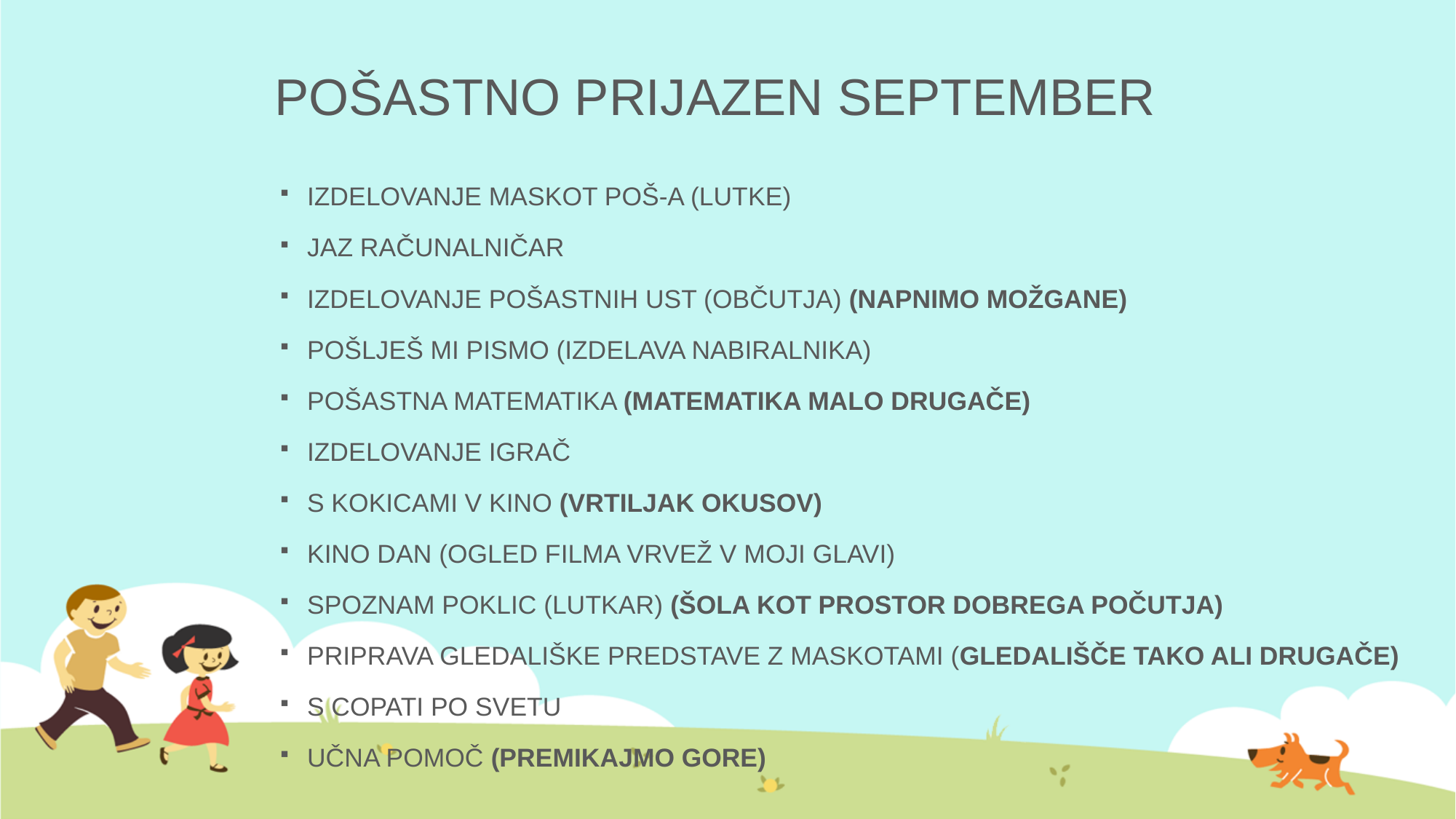

# POŠASTNO PRIJAZEN SEPTEMBER
IZDELOVANJE MASKOT POŠ-A (LUTKE)
JAZ RAČUNALNIČAR
IZDELOVANJE POŠASTNIH UST (OBČUTJA) (NAPNIMO MOŽGANE)
POŠLJEŠ MI PISMO (IZDELAVA NABIRALNIKA)
POŠASTNA MATEMATIKA (MATEMATIKA MALO DRUGAČE)
IZDELOVANJE IGRAČ
S KOKICAMI V KINO (VRTILJAK OKUSOV)
KINO DAN (OGLED FILMA VRVEŽ V MOJI GLAVI)
SPOZNAM POKLIC (LUTKAR) (ŠOLA KOT PROSTOR DOBREGA POČUTJA)
PRIPRAVA GLEDALIŠKE PREDSTAVE Z MASKOTAMI (GLEDALIŠČE TAKO ALI DRUGAČE)
S COPATI PO SVETU
UČNA POMOČ (PREMIKAJMO GORE)